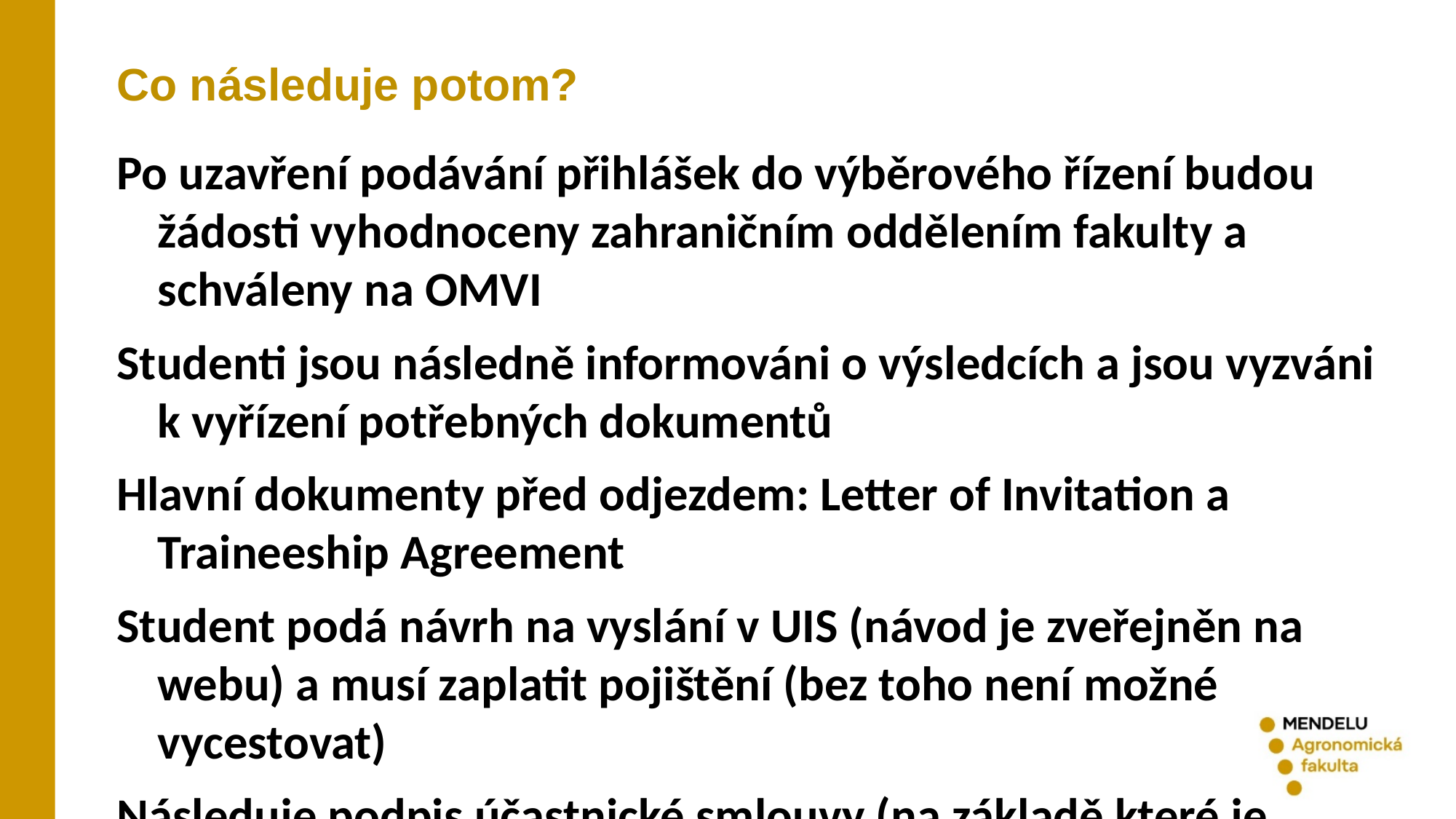

Co následuje potom?
Po uzavření podávání přihlášek do výběrového řízení budou žádosti vyhodnoceny zahraničním oddělením fakulty a schváleny na OMVI
Studenti jsou následně informováni o výsledcích a jsou vyzváni k vyřízení potřebných dokumentů
Hlavní dokumenty před odjezdem: Letter of Invitation a Traineeship Agreement
Student podá návrh na vyslání v UIS (návod je zveřejněn na webu) a musí zaplatit pojištění (bez toho není možné vycestovat)
Následuje podpis účastnické smlouvy (na základě které je vyplaceno stipendium)
Dejte nám, prosím, vědět každou mobilitu i v případě, že vyjíždíte na náklady ústavu/z projektu